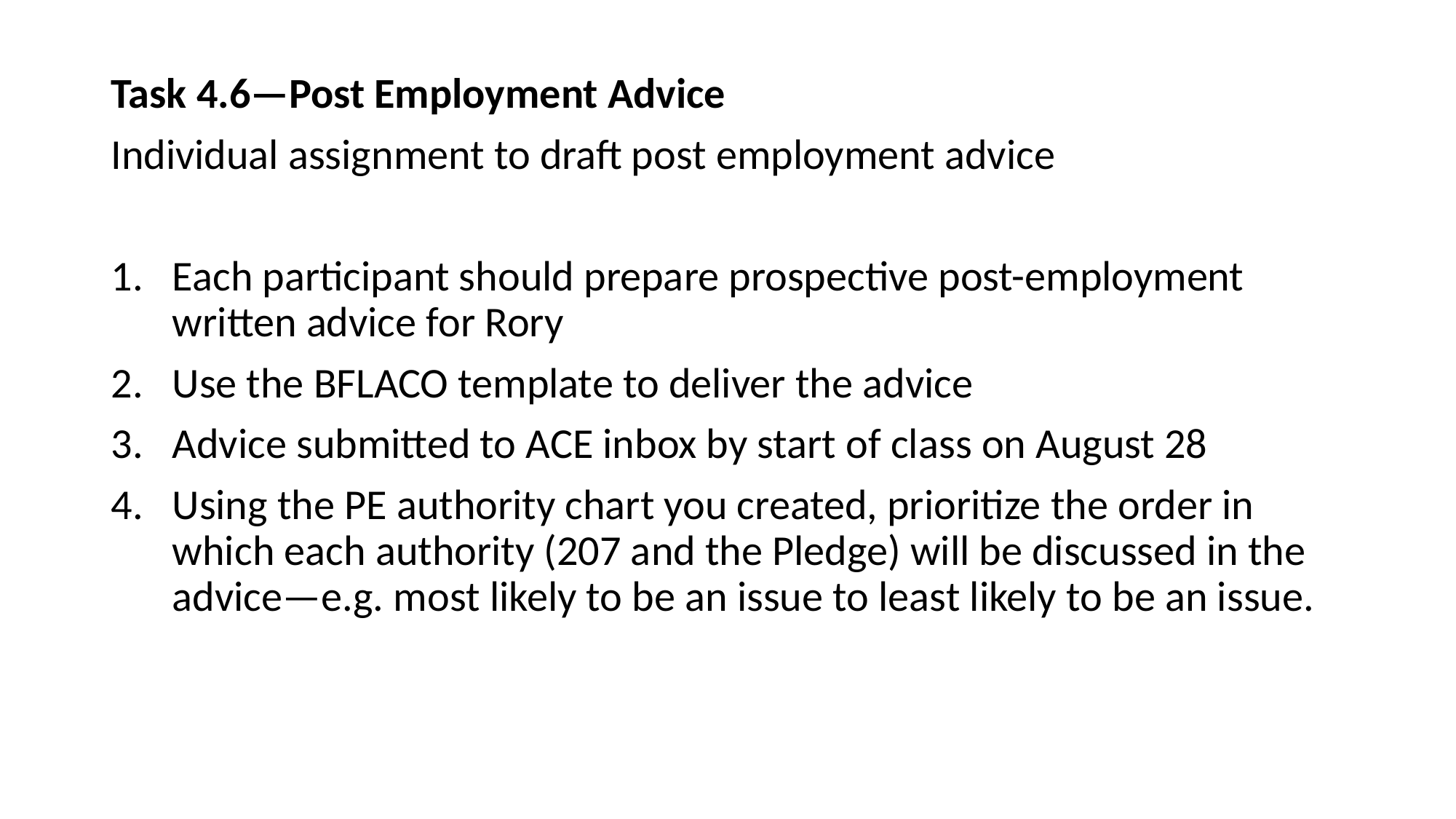

Task 4.6—Post Employment Advice
Individual assignment to draft post employment advice

Each participant should prepare prospective post-employment written advice for Rory
Use the BFLACO template to deliver the advice
Advice submitted to ACE inbox by start of class on August 28
Using the PE authority chart you created, prioritize the order in which each authority (207 and the Pledge) will be discussed in the advice—e.g. most likely to be an issue to least likely to be an issue.